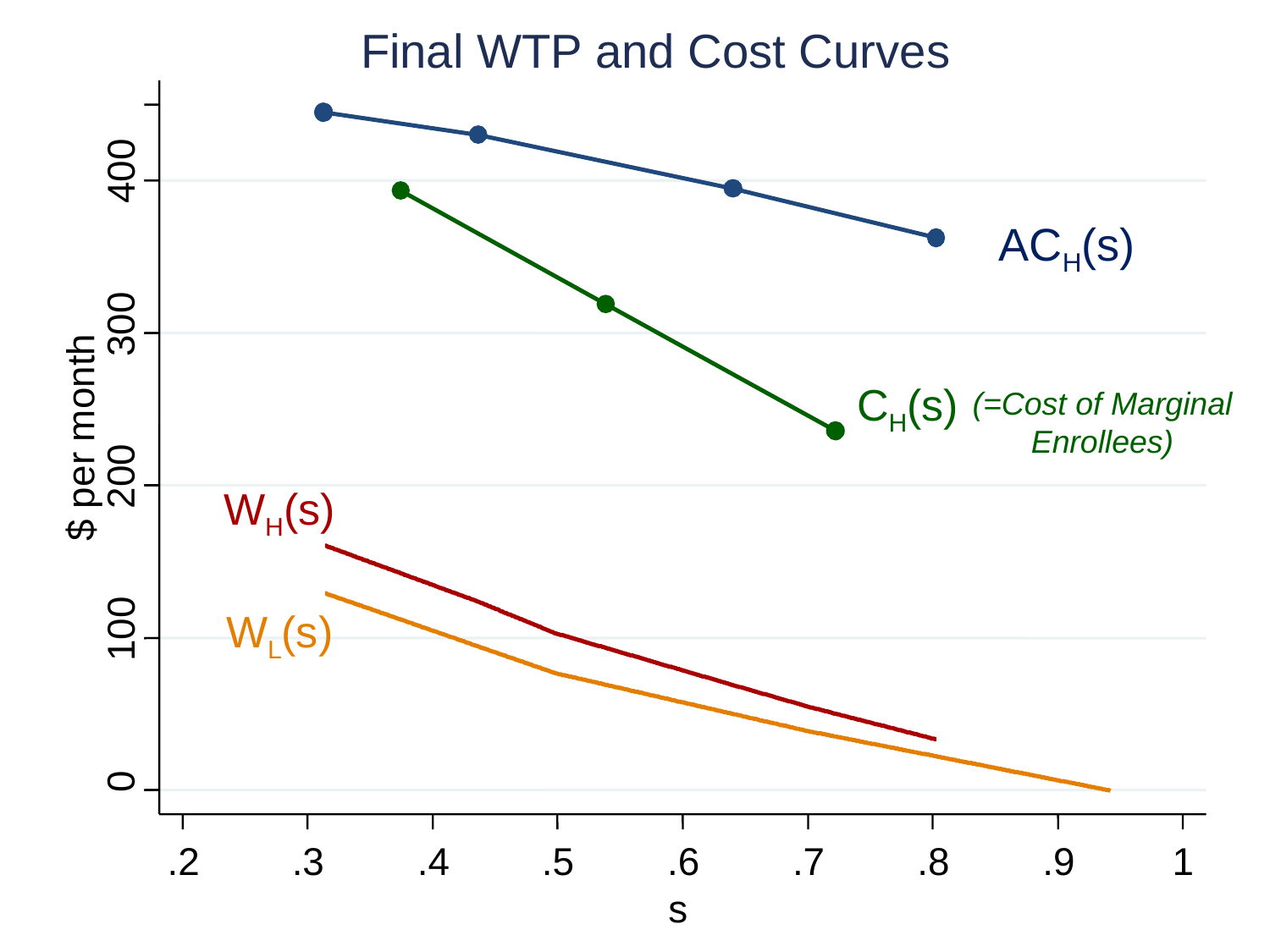

Final WTP and Cost Curves

400

ACH(s)

300

CH(s)
(=Cost of Marginal
Enrollees)
$ per month
200
WH(s)

WL(s)
100

0

.2
.3
.4
.5
.6
.7
.8
.9
1
s